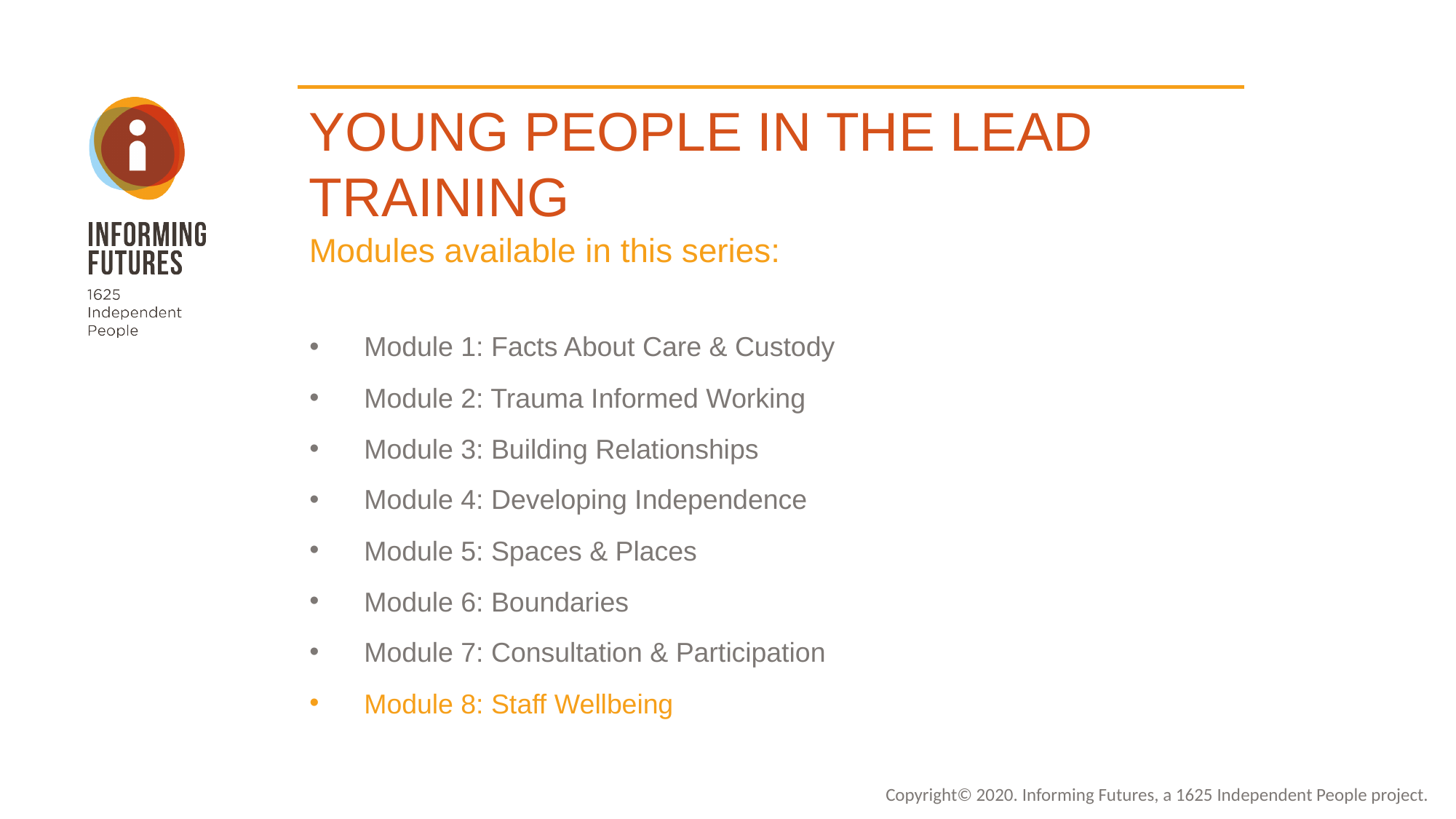

YOUNG PEOPLE IN THE LEAD TRAINING
Modules available in this series:
Module 1: Facts About Care & Custody
Module 2: Trauma Informed Working
Module 3: Building Relationships
Module 4: Developing Independence
Module 5: Spaces & Places
Module 6: Boundaries
Module 7: Consultation & Participation
Module 8: Staff Wellbeing